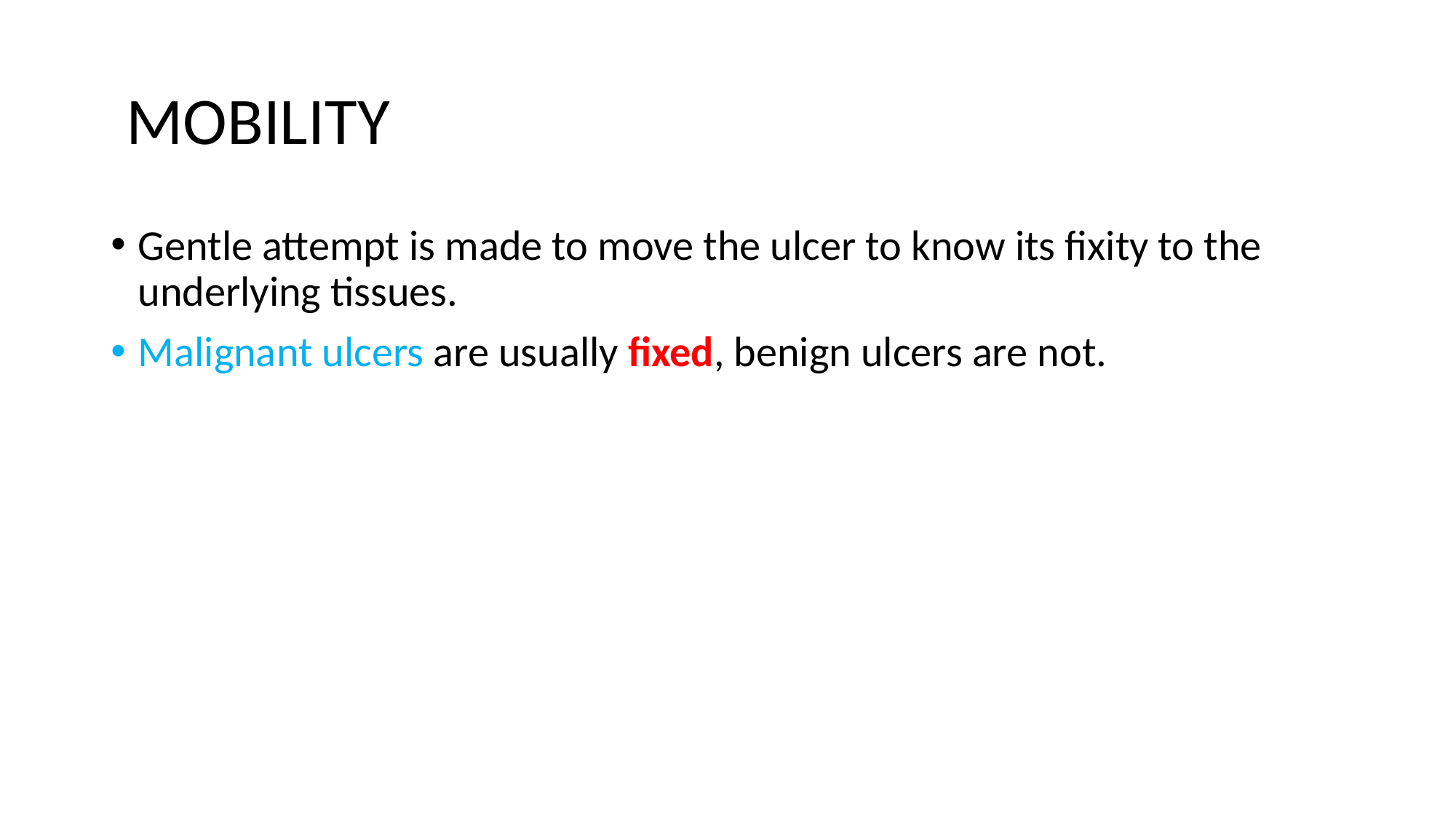

# MOBILITY
Gentle attempt is made to move the ulcer to know its fixity to the underlying tissues.
Malignant ulcers are usually fixed, benign ulcers are not.